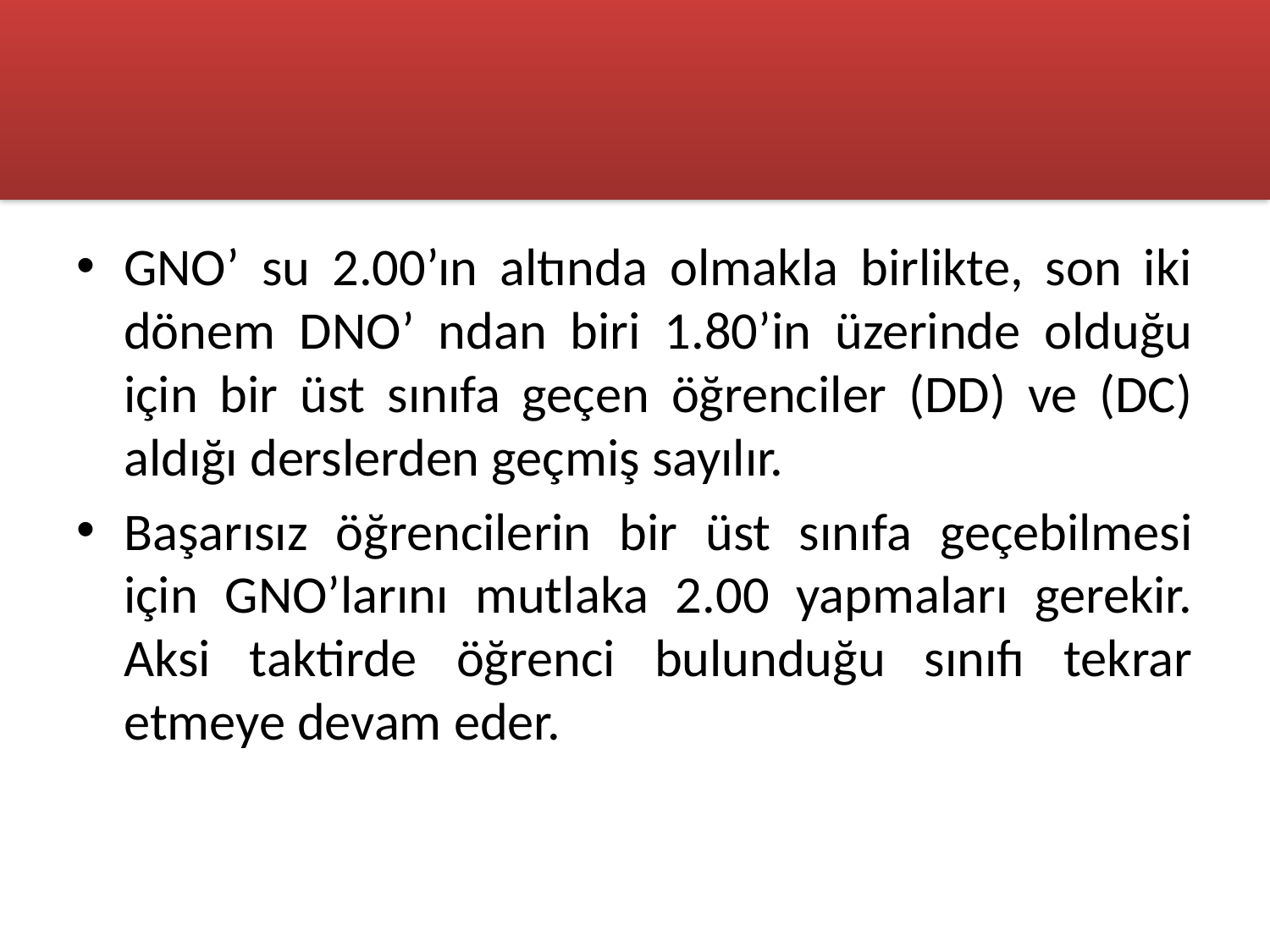

GNO’ su 2.00’ın altında olmakla birlikte, son iki dönem DNO’ ndan biri 1.80’in üzerinde olduğu için bir üst sınıfa geçen öğrenciler (DD) ve (DC) aldığı derslerden geçmiş sayılır.
Başarısız öğrencilerin bir üst sınıfa geçebilmesi için GNO’larını mutlaka 2.00 yapmaları gerekir. Aksi taktirde öğrenci bulunduğu sınıfı tekrar etmeye devam eder.